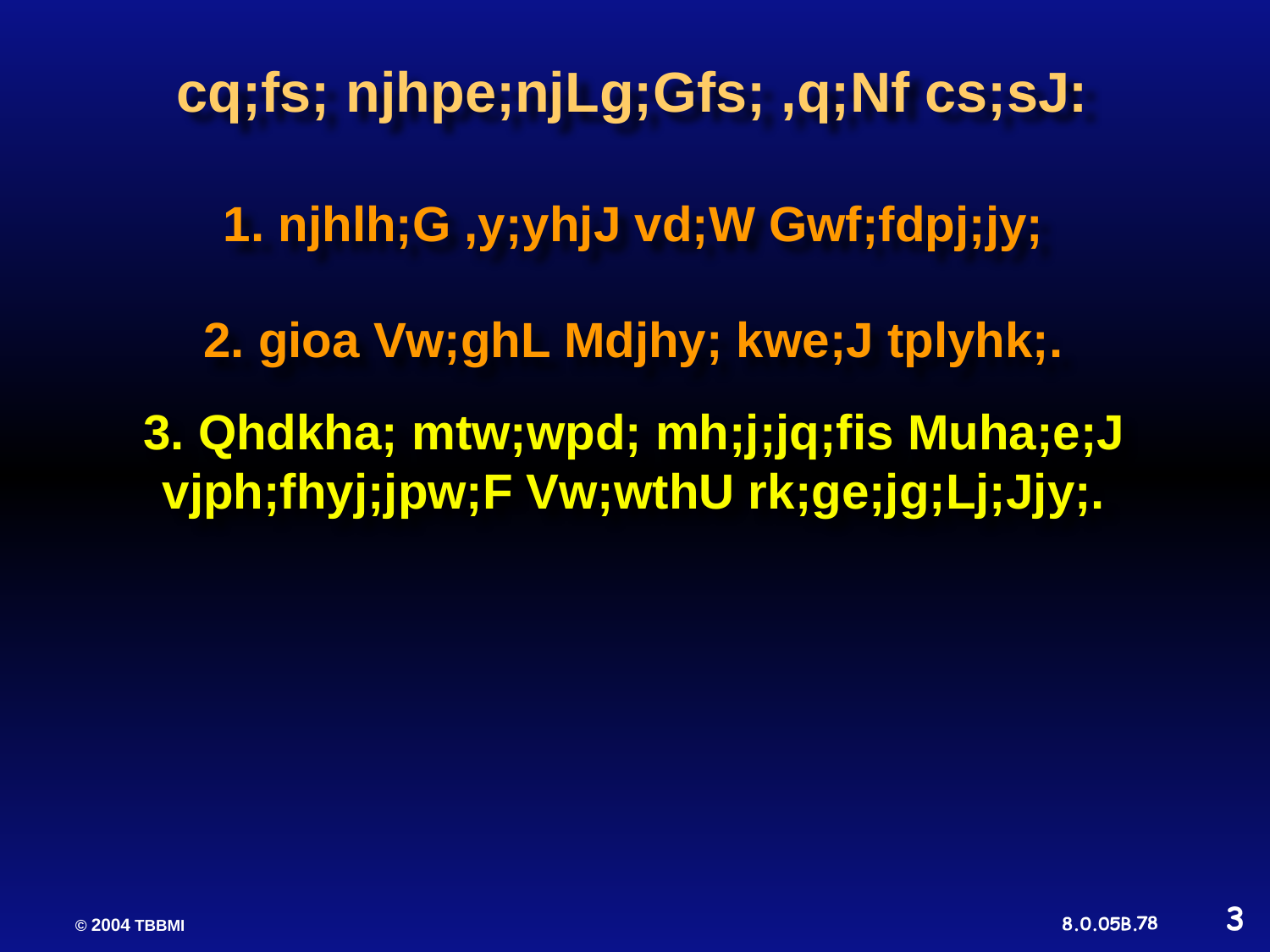

cq;fs; njhpe;njLg;Gfs; ,q;Nf cs;sJ:

1. njhlh;G ,y;yhjJ vd;W Gwf;fdpj;jy;

2. gioa Vw;ghL Mdjhy; kwe;J tplyhk;.
3. Qhdkha; mtw;wpd; mh;j;jq;fis Muha;e;J vjph;fhyj;jpw;F Vw;wthU rk;ge;jg;Lj;Jjy;.

3

78